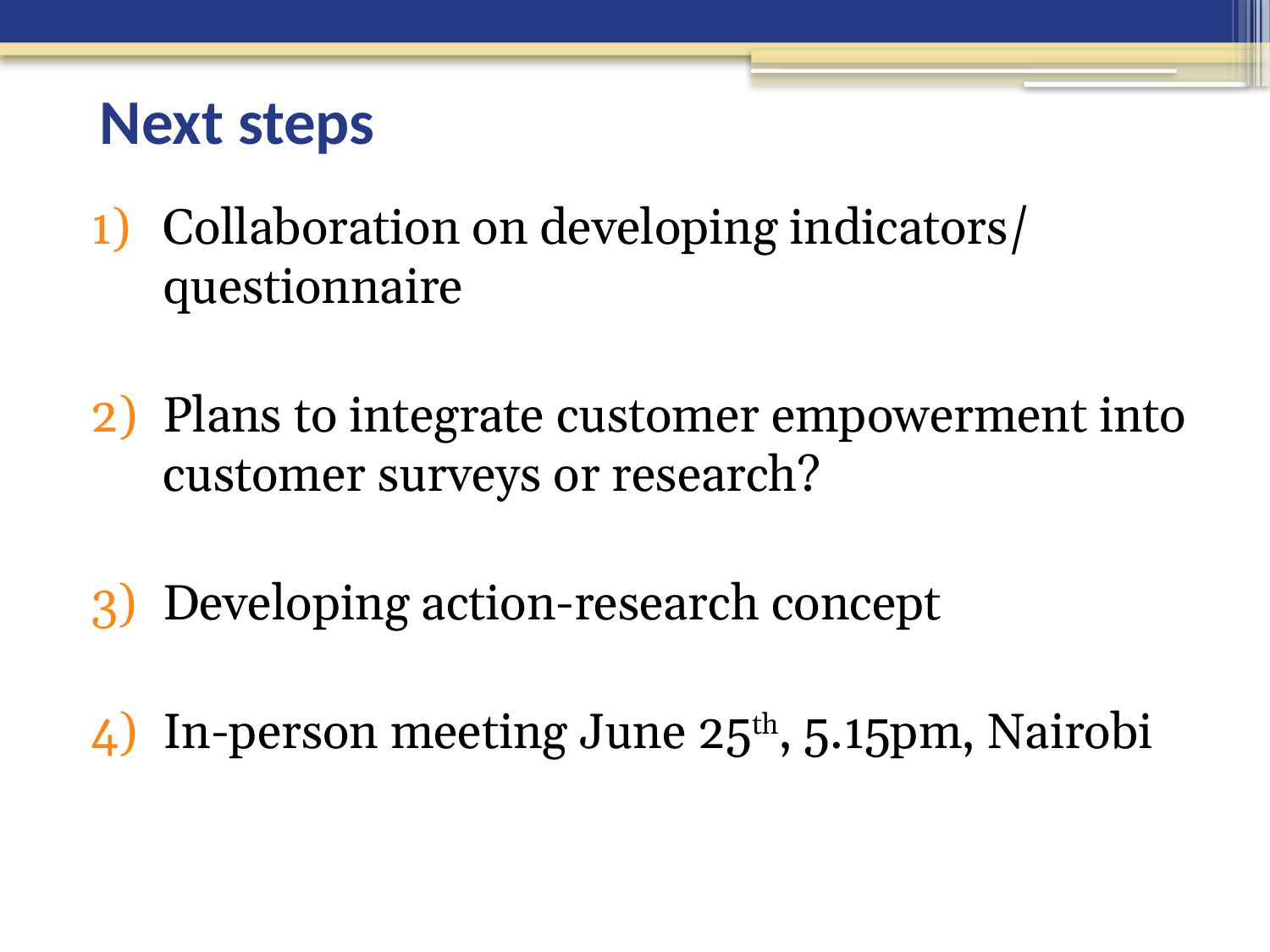

# Next steps
Collaboration on developing indicators/ questionnaire

Plans to integrate customer empowerment into customer surveys or research?

Developing action-research concept

In-person meeting June 25th, 5.15pm, Nairobi